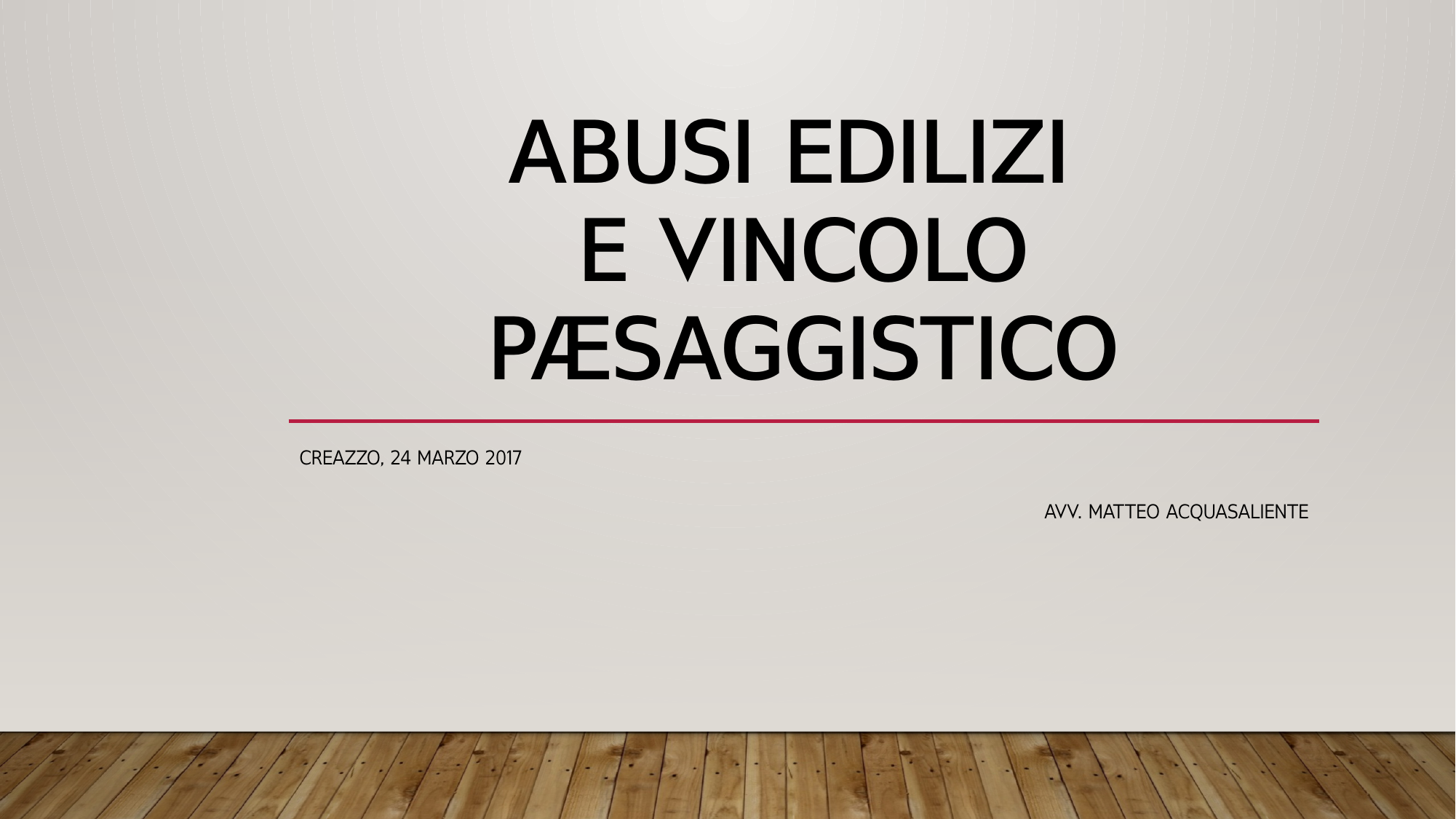

# ABUSI EDILIZI E VINCOLO PAESAGGISTICO

CREAZZO, 24 marzo 2017

			avv. Matteo Acquasaliente